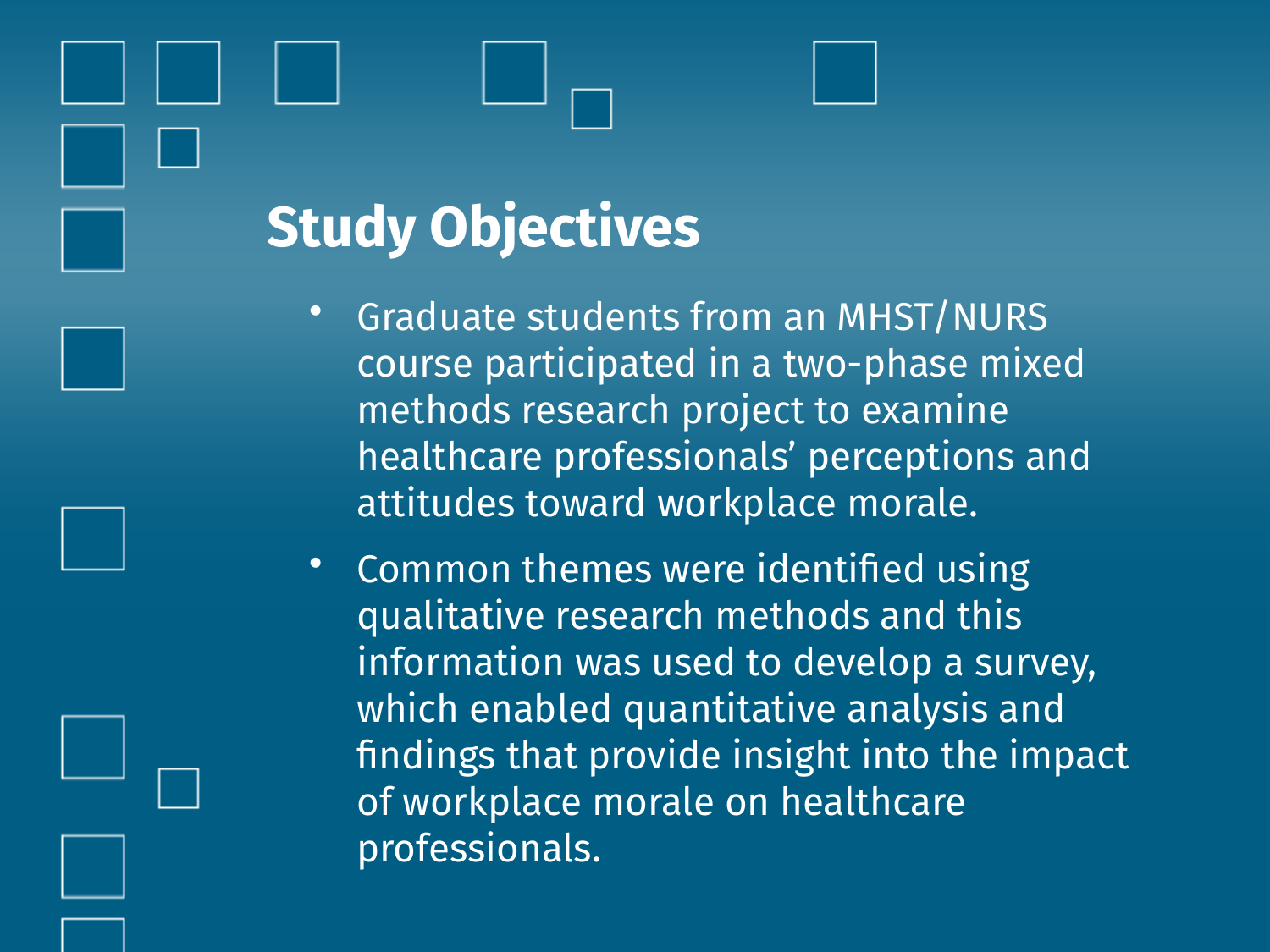

# Study Objectives
Graduate students from an MHST/NURS course participated in a two-phase mixed methods research project to examine healthcare professionals’ perceptions and attitudes toward workplace morale.
Common themes were identified using qualitative research methods and this information was used to develop a survey, which enabled quantitative analysis and findings that provide insight into the impact of workplace morale on healthcare professionals.